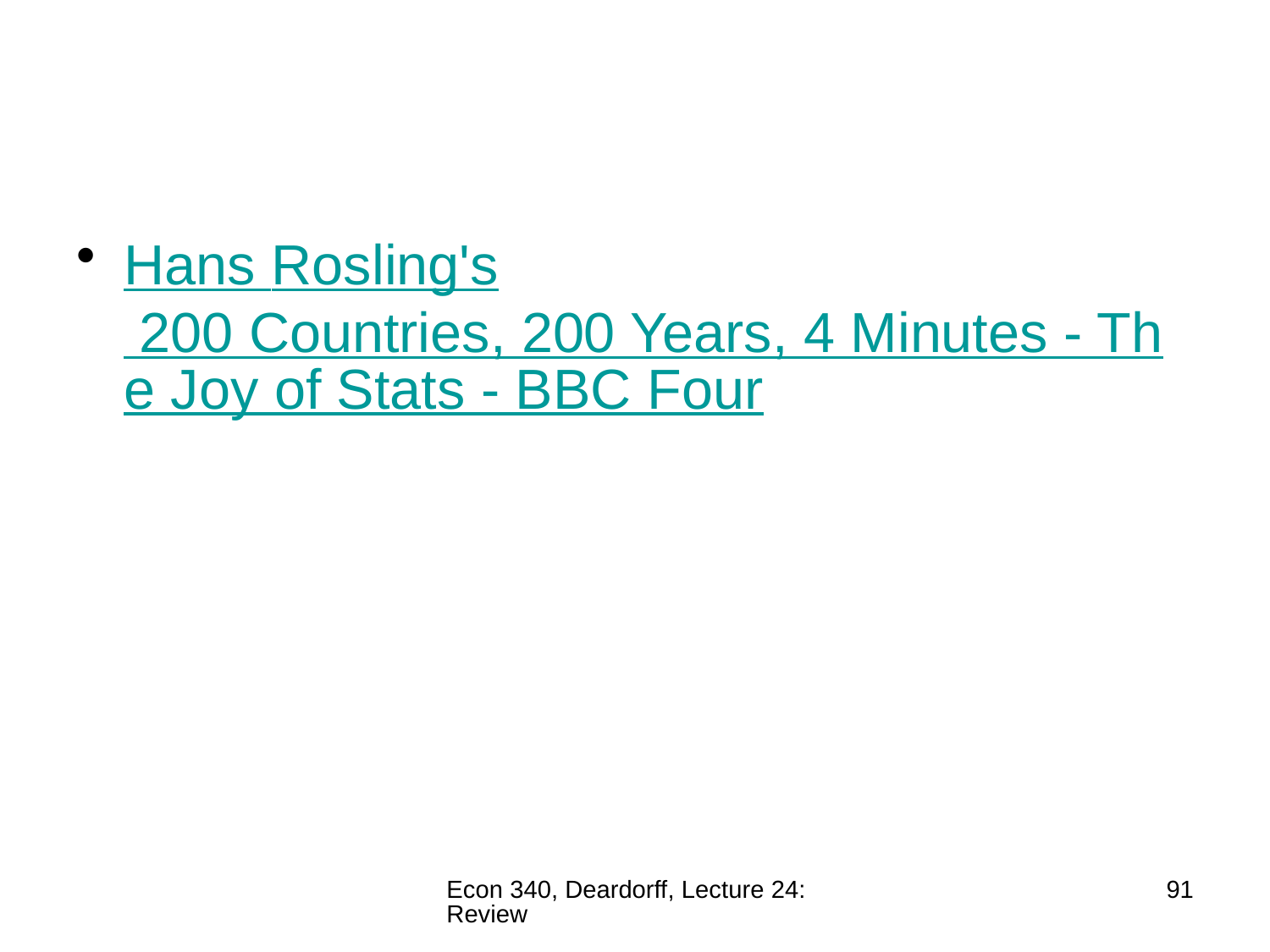

#
Hans Rosling's 200 Countries, 200 Years, 4 Minutes - The Joy of Stats - BBC Four

Econ 340, Deardorff, Lecture 24:  Review
91